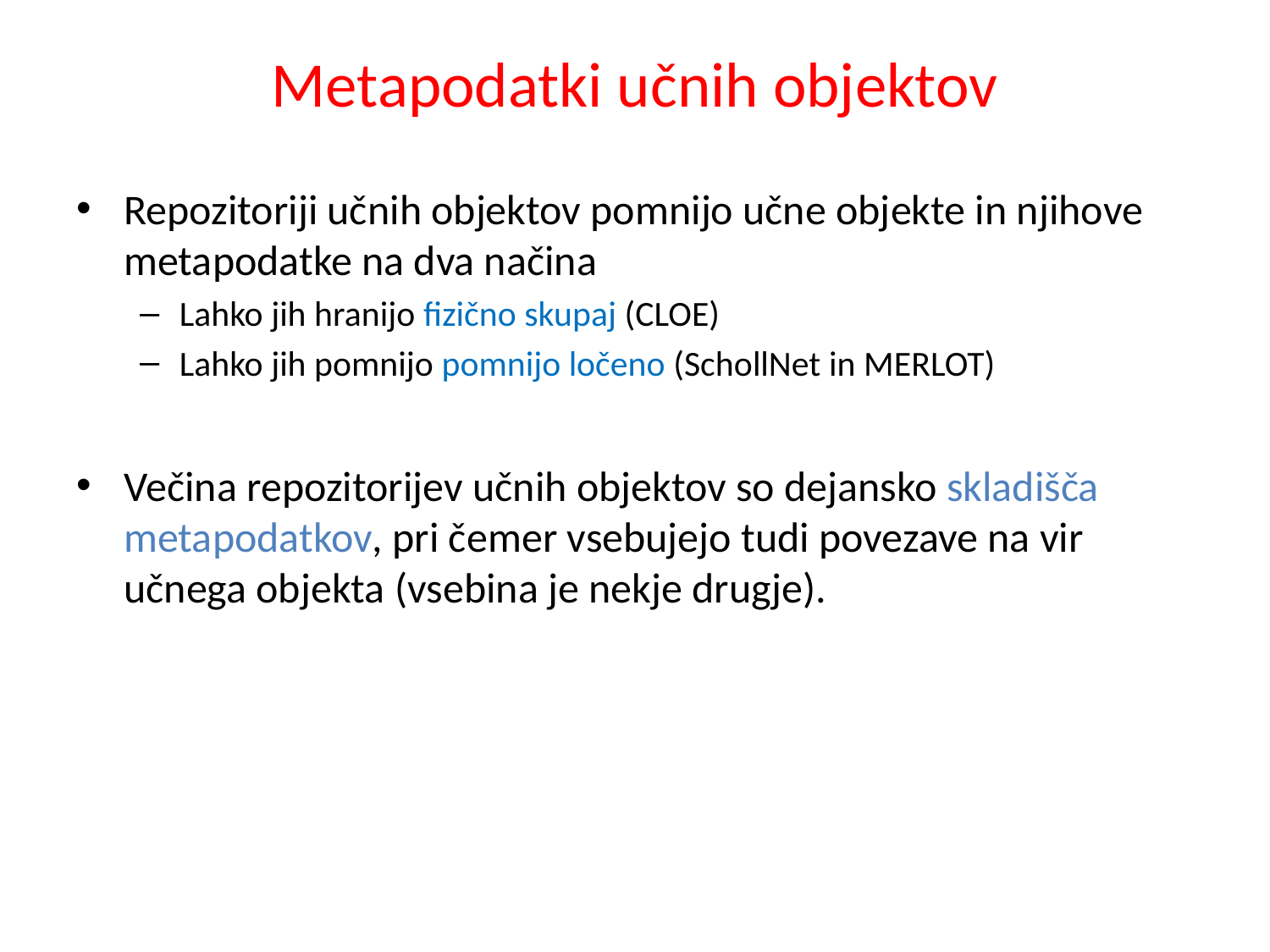

# Metapodatki učnih objektov
Repozitoriji učnih objektov pomnijo učne objekte in njihove metapodatke na dva načina
Lahko jih hranijo fizično skupaj (CLOE)
Lahko jih pomnijo pomnijo ločeno (SchollNet in MERLOT)

Večina repozitorijev učnih objektov so dejansko skladišča metapodatkov, pri čemer vsebujejo tudi povezave na vir učnega objekta (vsebina je nekje drugje).